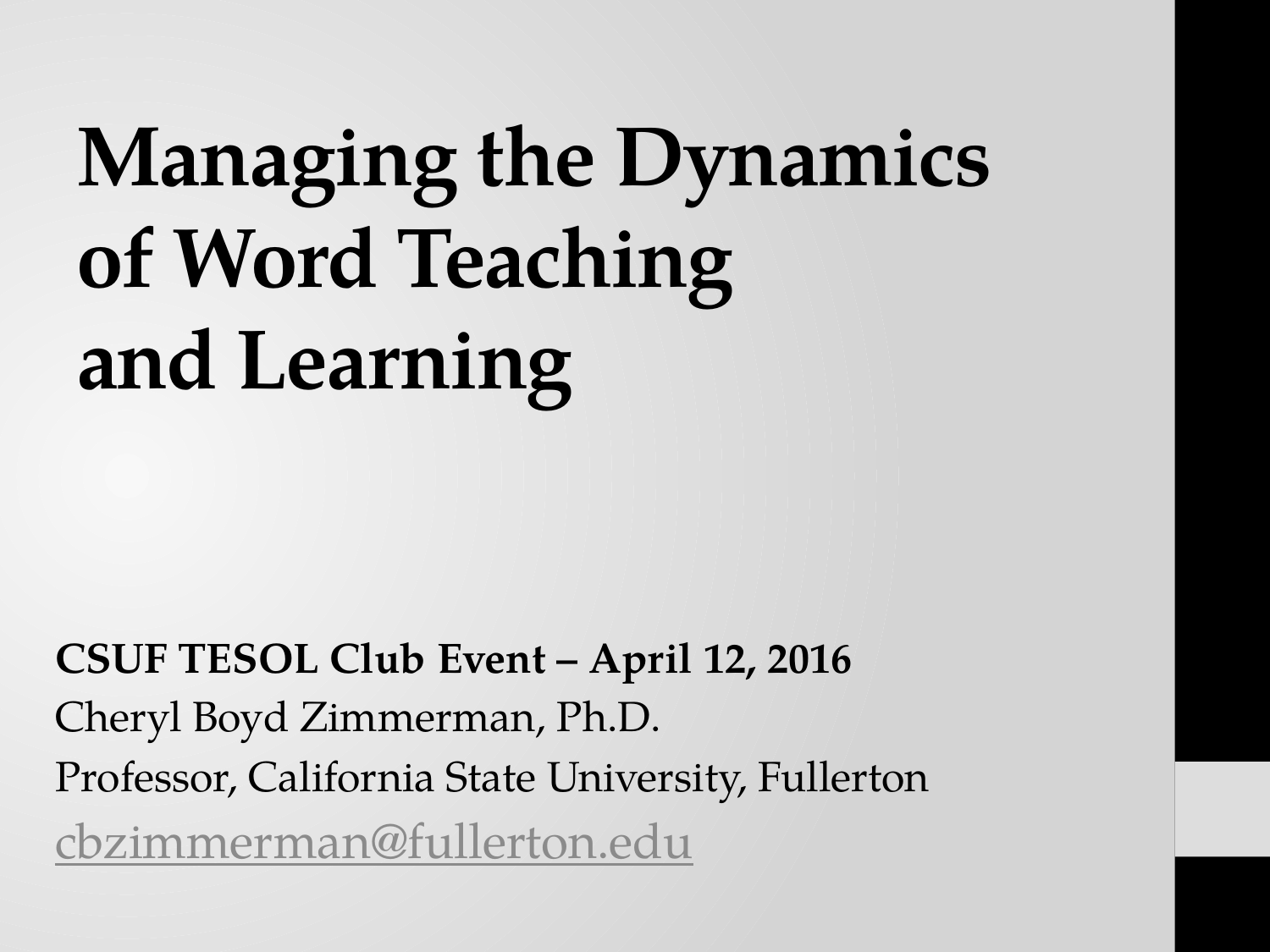

# Managing the Dynamics of Word Teaching and Learning
CSUF TESOL Club Event – April 12, 2016
Cheryl Boyd Zimmerman, Ph.D.
Professor, California State University, Fullerton
cbzimmerman@fullerton.edu